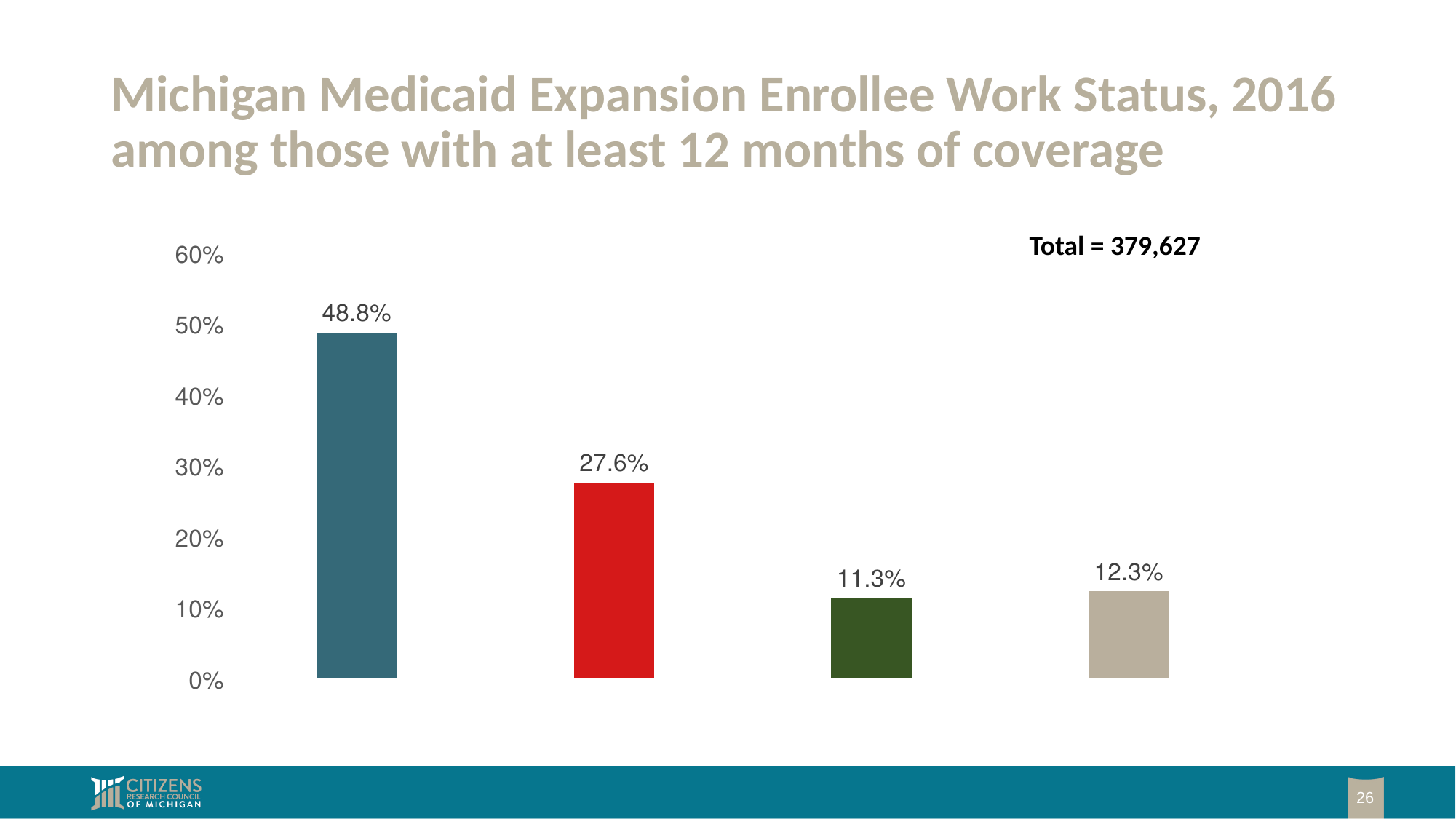

# Michigan Medicaid Expansion Enrollee Work Status, 2016 among those with at least 12 months of coverage
Total = 379,627

### Chart

| Category |  |
|---|---|
| Working | 0.488 |
| Out of Work | 0.276 |
| Unable to Work | 0.113 |
| Retired/Student/Homemaker | 0.123 |
26